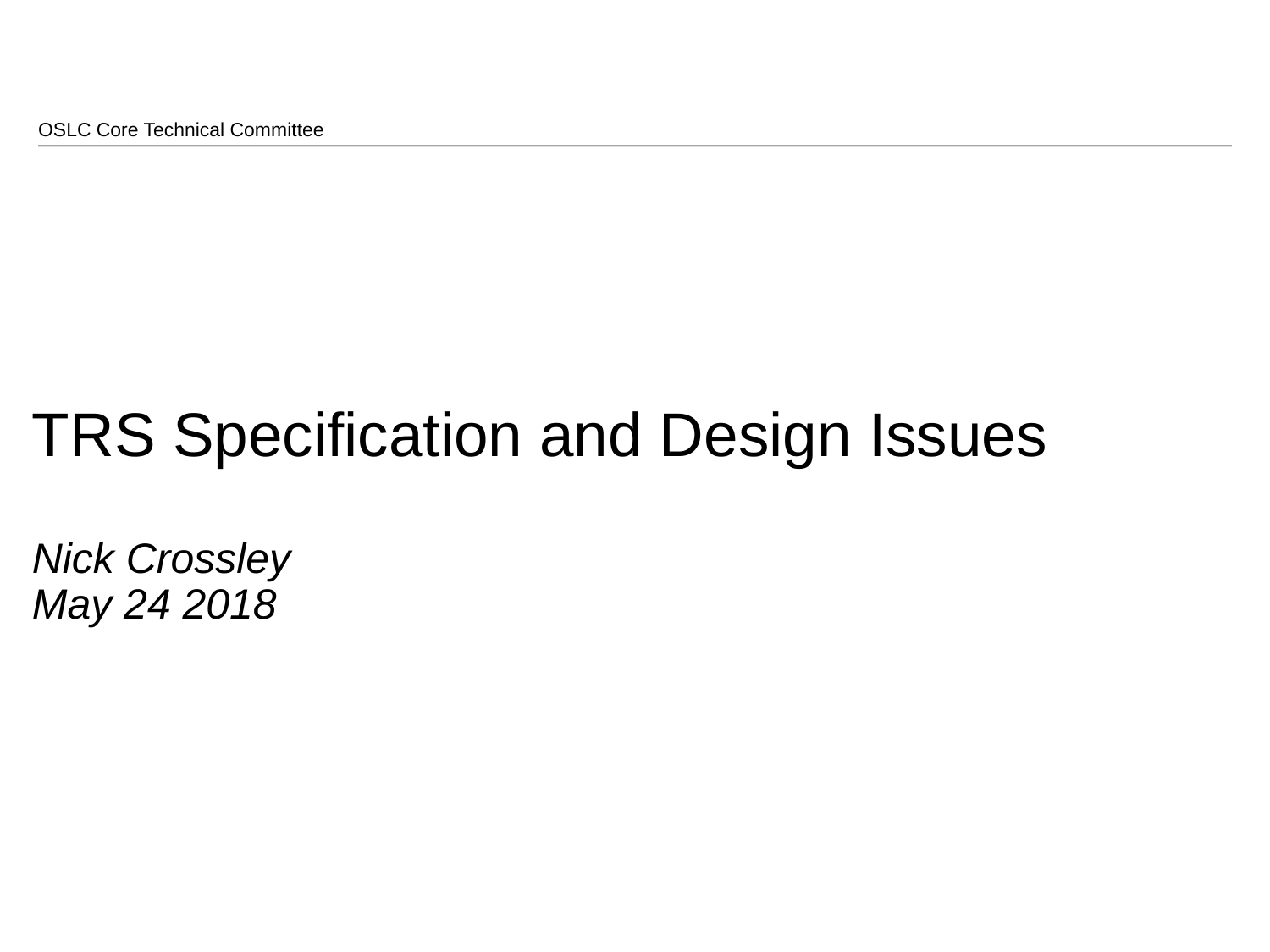

OSLC Core Technical Committee
# TRS Specification and Design Issues Nick Crossley May 24 2018